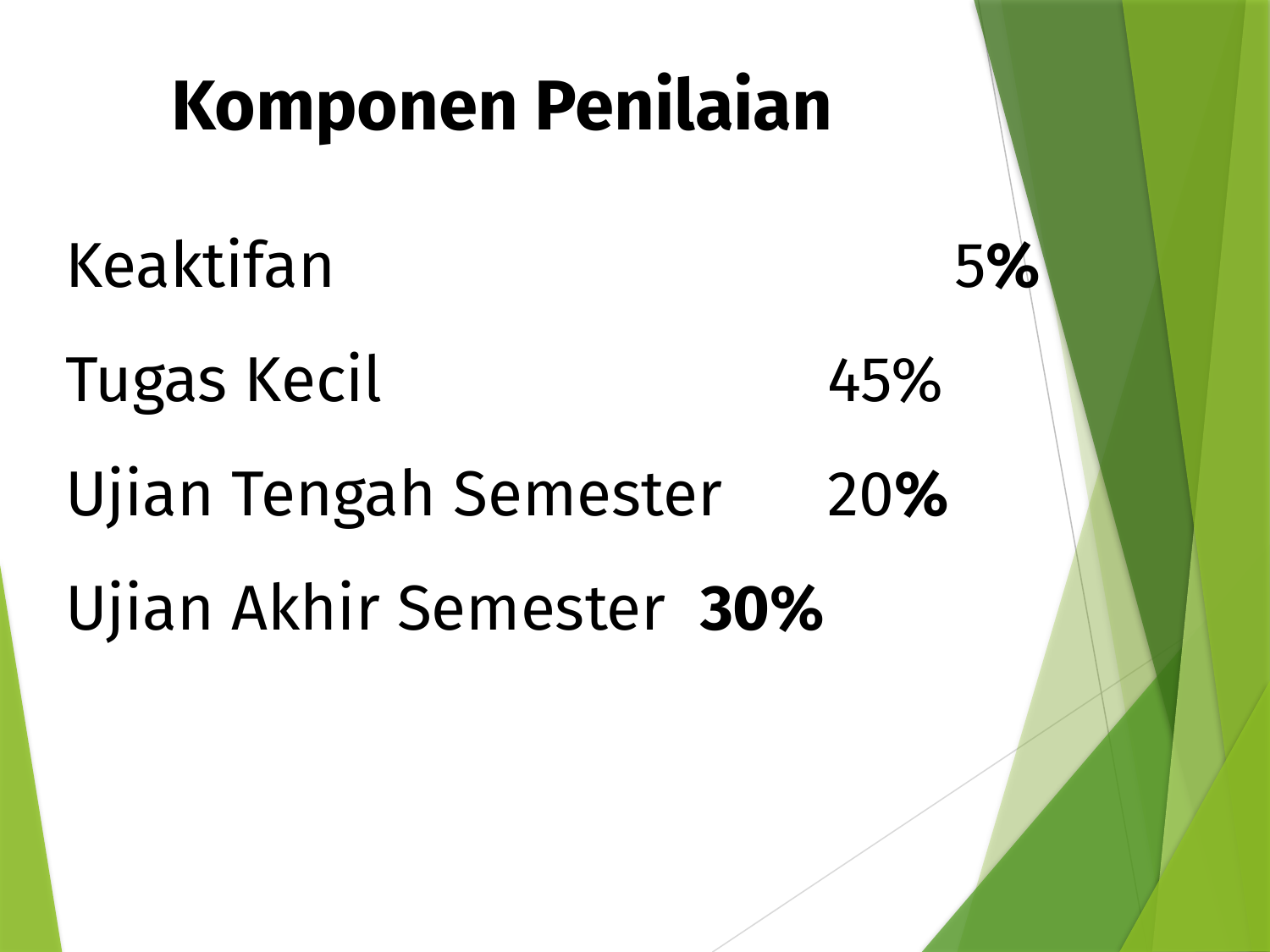

Komponen Penilaian

Keaktifan					5%
Tugas Kecil				45%
Ujian Tengah Semester	20%
Ujian Akhir Semester	30%